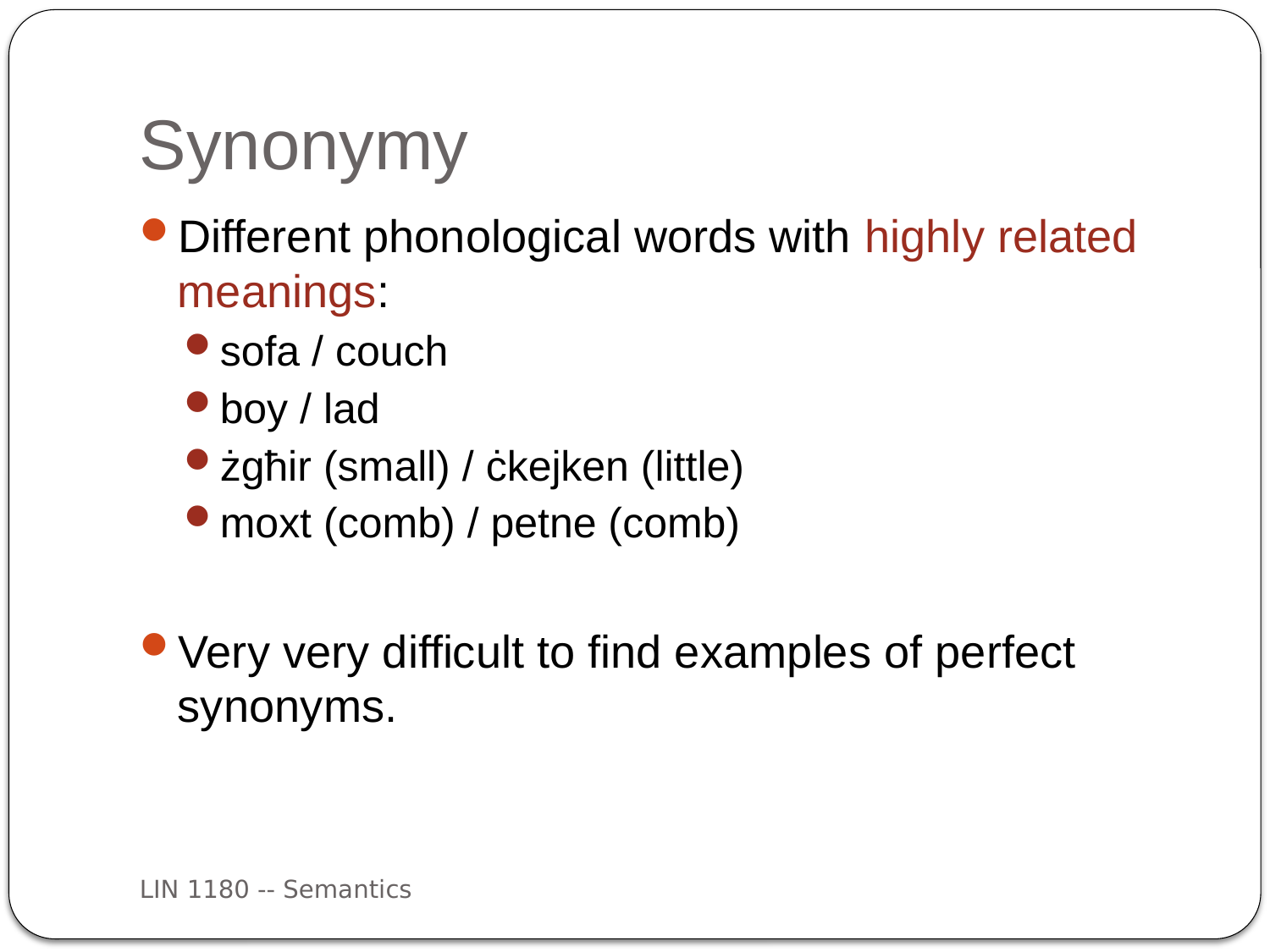

# Synonymy
Different phonological words with highly related meanings:
sofa / couch
boy / lad
żgħir (small) / ċkejken (little)
moxt (comb) / petne (comb)

Very very difficult to find examples of perfect synonyms.
LIN 1180 -- Semantics